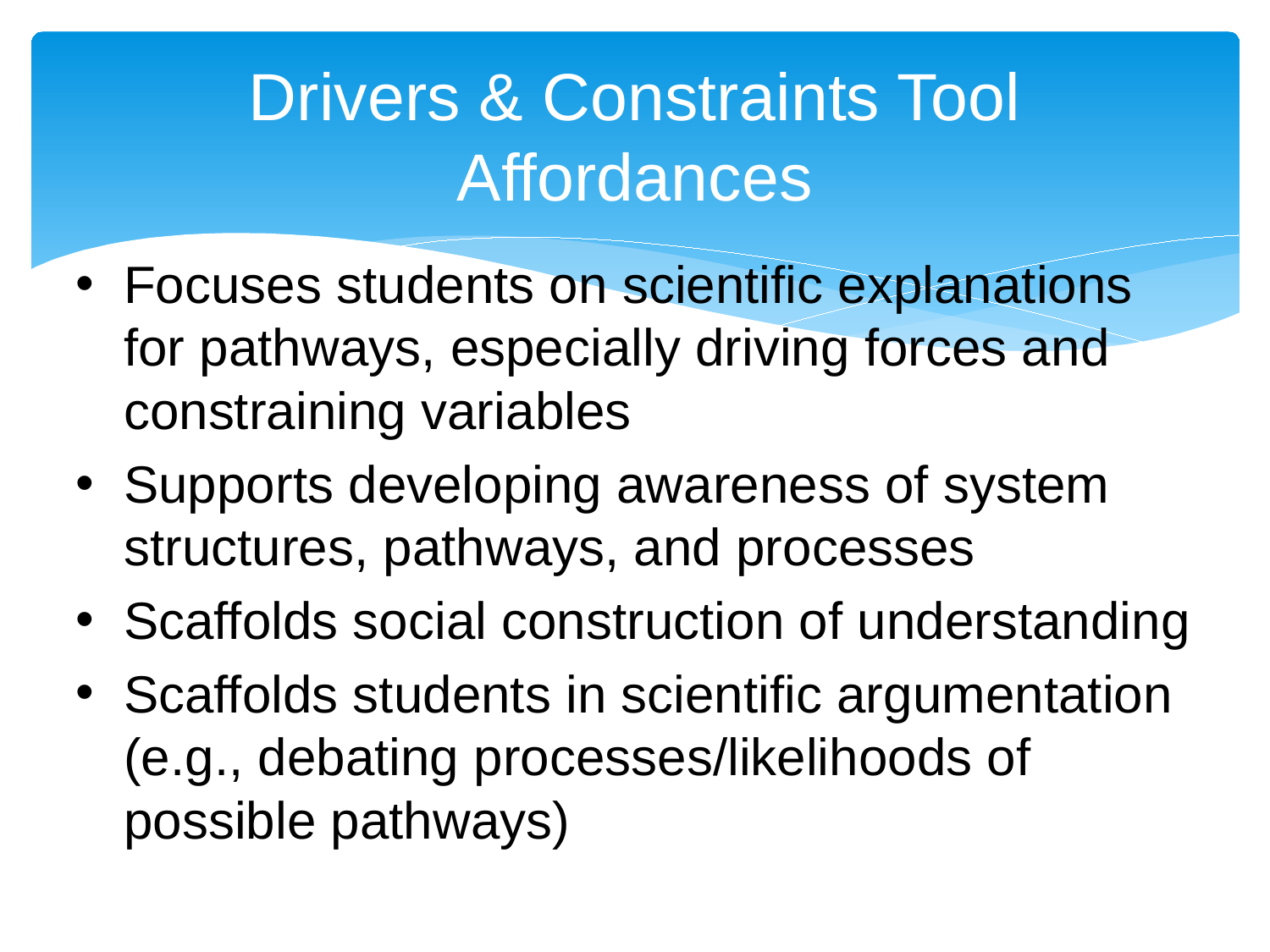

# Drivers & Constraints Tool Affordances
Focuses students on scientific explanations for pathways, especially driving forces and constraining variables
Supports developing awareness of system structures, pathways, and processes
Scaffolds social construction of understanding
Scaffolds students in scientific argumentation (e.g., debating processes/likelihoods of possible pathways)